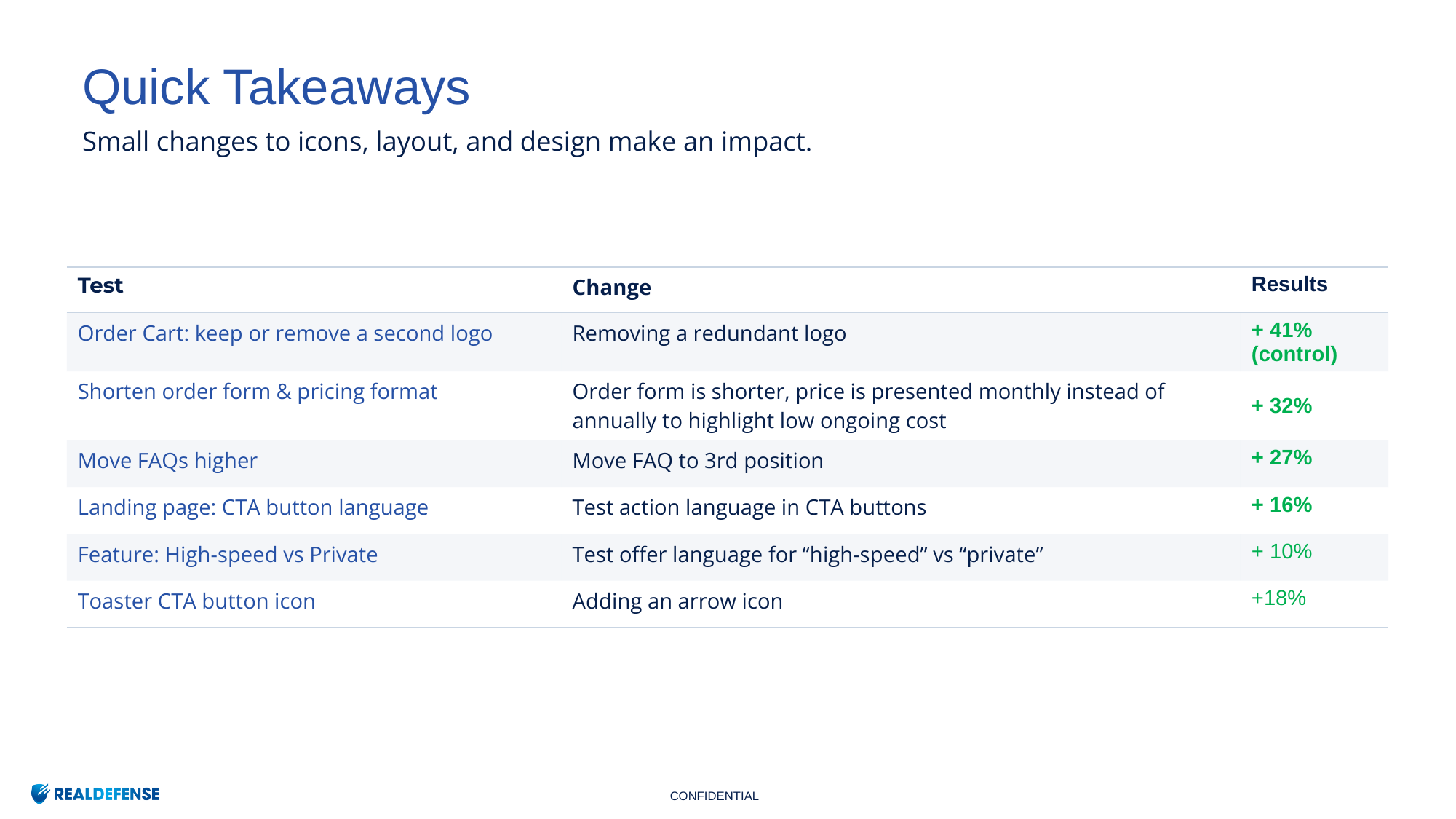

# Quick Takeaways
Small changes to icons, layout, and design make an impact.
| Test | Change | Results |
| --- | --- | --- |
| Order Cart: keep or remove a second logo | Removing a redundant logo | + 41% (control) |
| Shorten order form & pricing format | Order form is shorter, price is presented monthly instead of annually to highlight low ongoing cost | + 32% |
| Move FAQs higher | Move FAQ to 3rd position | + 27% |
| Landing page: CTA button language | Test action language in CTA buttons | + 16% |
| Feature: High-speed vs Private | Test offer language for “high-speed” vs “private” | + 10% |
| Toaster CTA button icon | Adding an arrow icon | +18% |